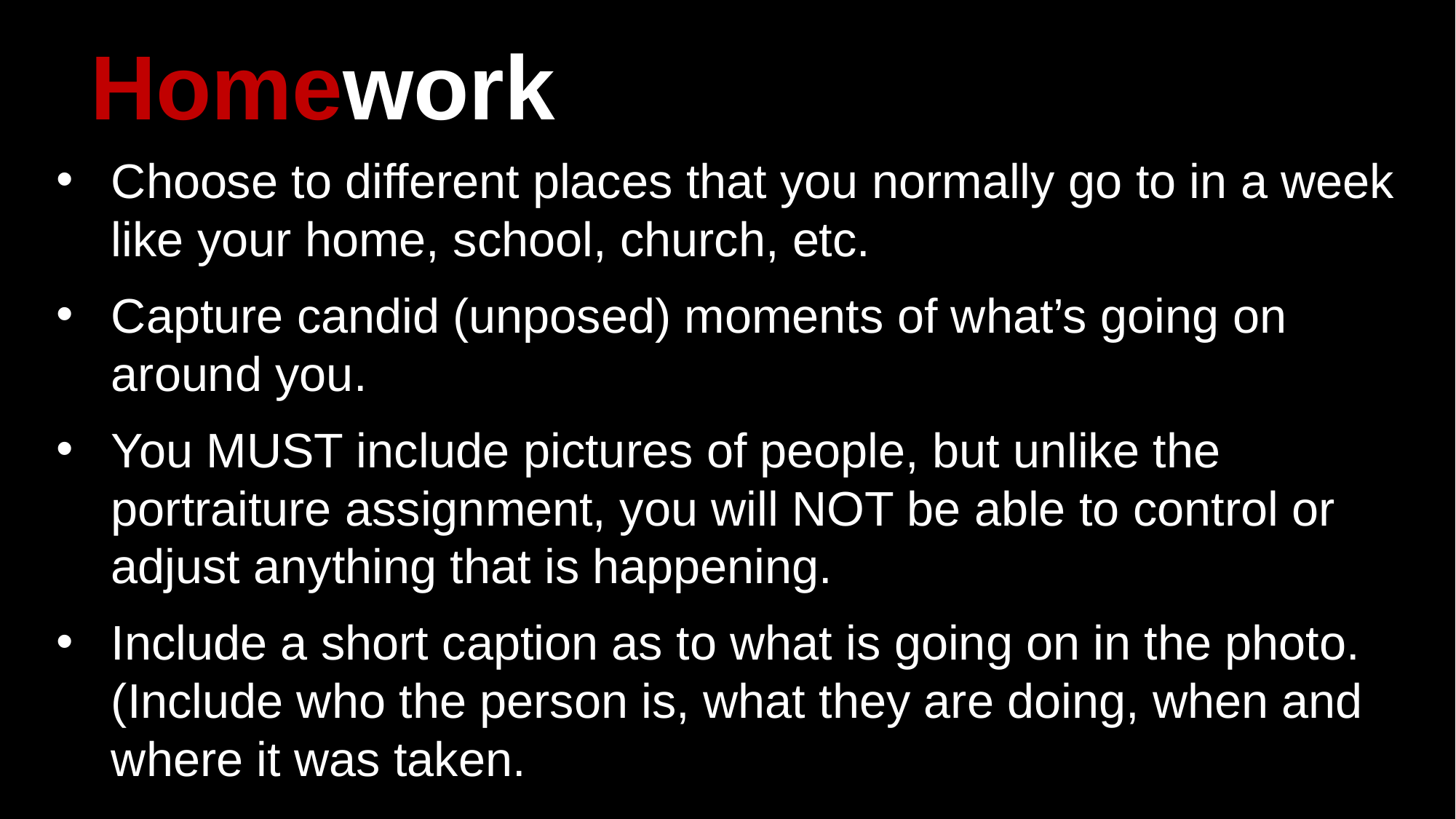

# Homework
Choose to different places that you normally go to in a week like your home, school, church, etc.
Capture candid (unposed) moments of what’s going on around you.
You MUST include pictures of people, but unlike the portraiture assignment, you will NOT be able to control or adjust anything that is happening.
Include a short caption as to what is going on in the photo. (Include who the person is, what they are doing, when and where it was taken.